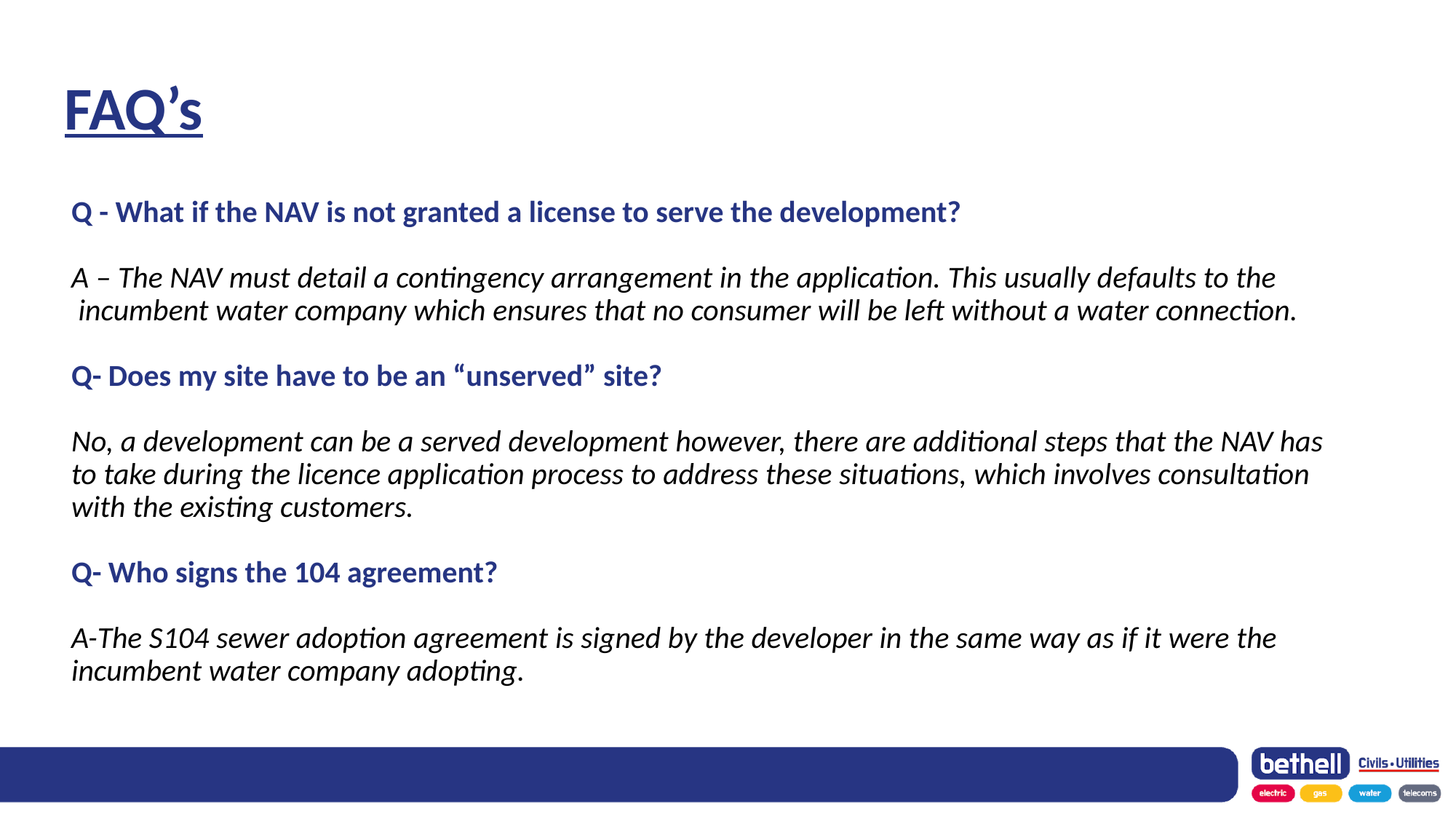

FAQ’s
Q - What if the NAV is not granted a license to serve the development?

A – The NAV must detail a contingency arrangement in the application. This usually defaults to the  incumbent water company which ensures that no consumer will be left without a water connection.

Q- Does my site have to be an “unserved” site?

No, a development can be a served development however, there are additional steps that the NAV has to take during the licence application process to address these situations, which involves consultation with the existing customers.

Q- Who signs the 104 agreement?

A-The S104 sewer adoption agreement is signed by the developer in the same way as if it were the incumbent water company adopting.